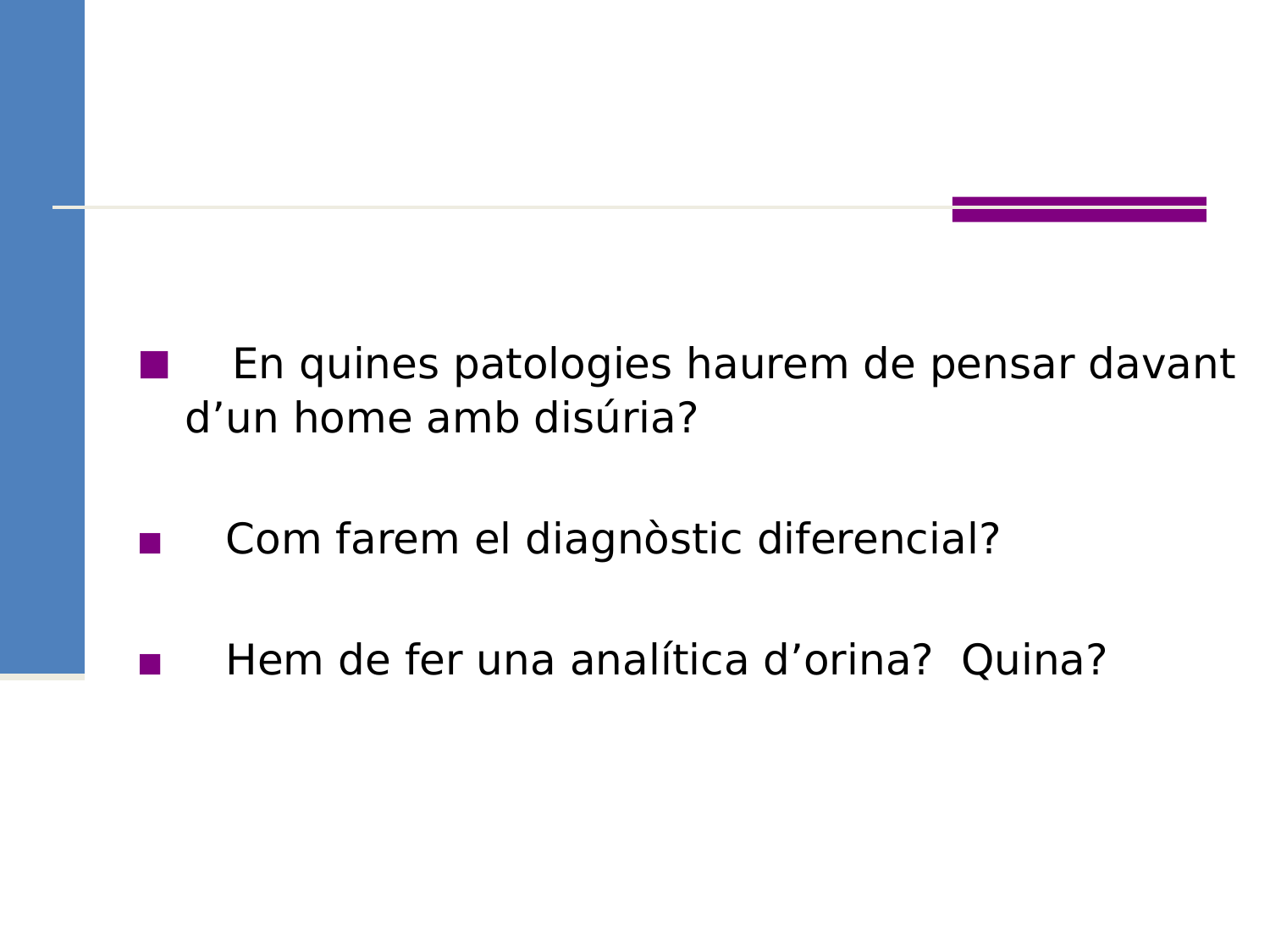

En quines patologies haurem de pensar davant d’un home amb disúria?

   Com farem el diagnòstic diferencial?

   Hem de fer una analítica d’orina?  Quina?